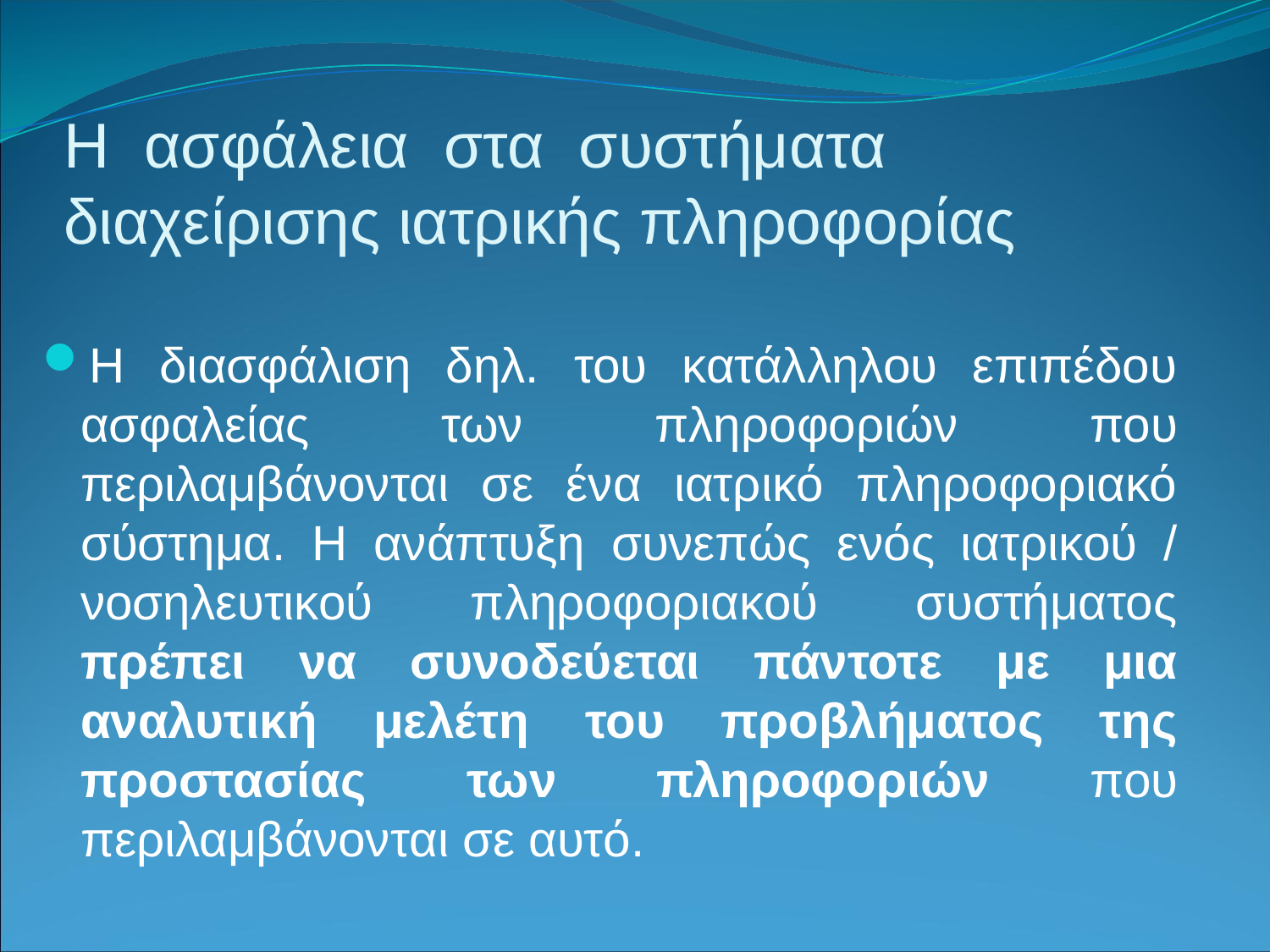

# Η  ασφάλεια  στα  συστήματα  διαχείρισης ιατρικής πληροφορίας
Η διασφάλιση δηλ. του κατάλληλου επιπέδου ασφαλείας των πληροφοριών που περιλαμβάνονται σε ένα ιατρικό πληροφοριακό σύστημα. Η ανάπτυξη συνεπώς ενός ιατρικού / νοσηλευτικού πληροφοριακού συστήματος πρέπει να συνοδεύεται πάντοτε με μια αναλυτική μελέτη του προβλήματος της προστασίας των πληροφοριών που περιλαμβάνονται σε αυτό.